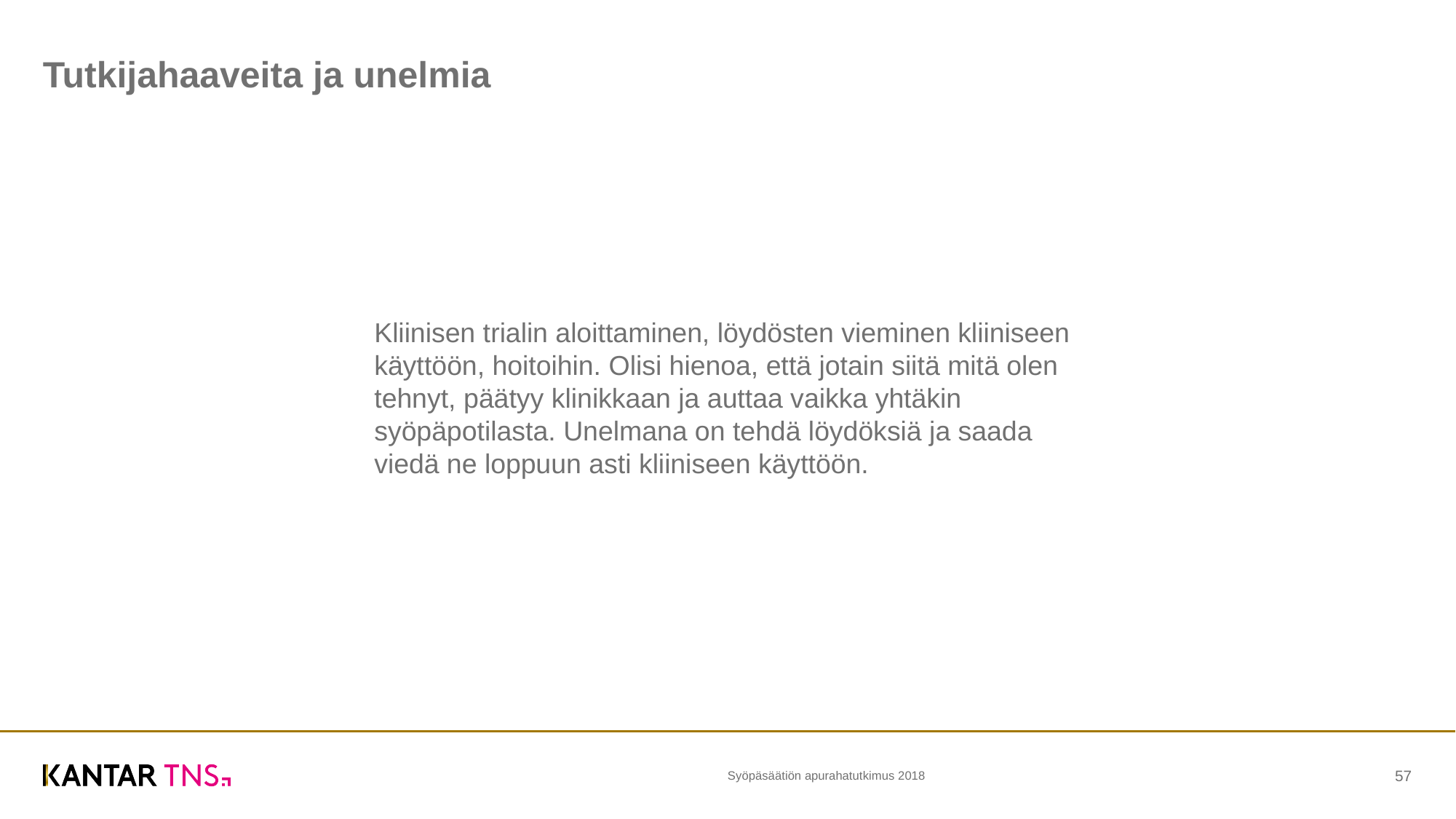

# Tutkijahaaveita ja unelmia
Kliinisen trialin aloittaminen, löydösten vieminen kliiniseen käyttöön, hoitoihin. Olisi hienoa, että jotain siitä mitä olen tehnyt, päätyy klinikkaan ja auttaa vaikka yhtäkin syöpäpotilasta. Unelmana on tehdä löydöksiä ja saada viedä ne loppuun asti kliiniseen käyttöön.
Syöpäsäätiön apurahatutkimus 2018
57